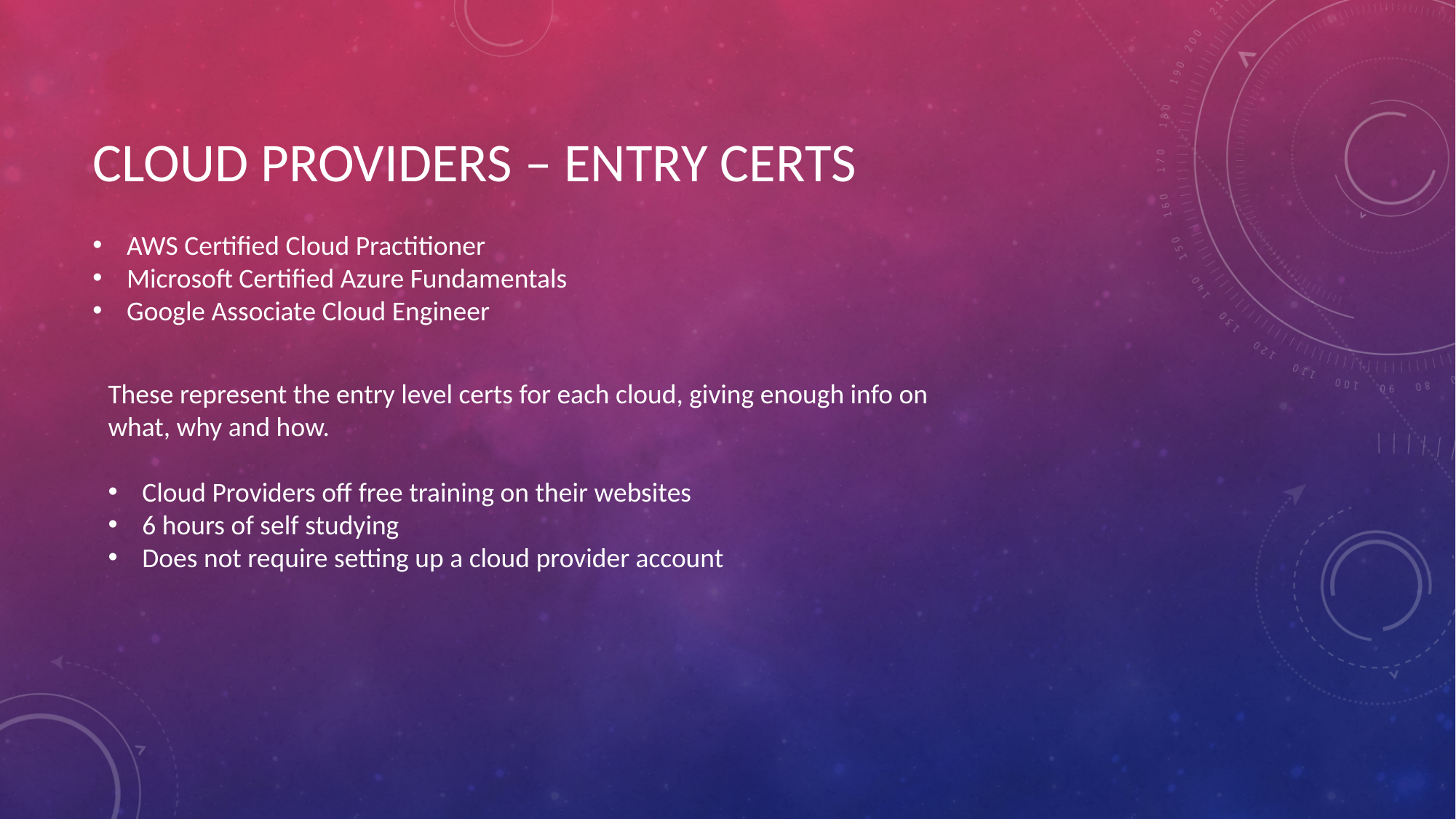

# Cloud Providers – Entry Certs
AWS Certified Cloud Practitioner
Microsoft Certified Azure Fundamentals
Google Associate Cloud Engineer
These represent the entry level certs for each cloud, giving enough info on what, why and how.

Cloud Providers off free training on their websites
6 hours of self studying
Does not require setting up a cloud provider account